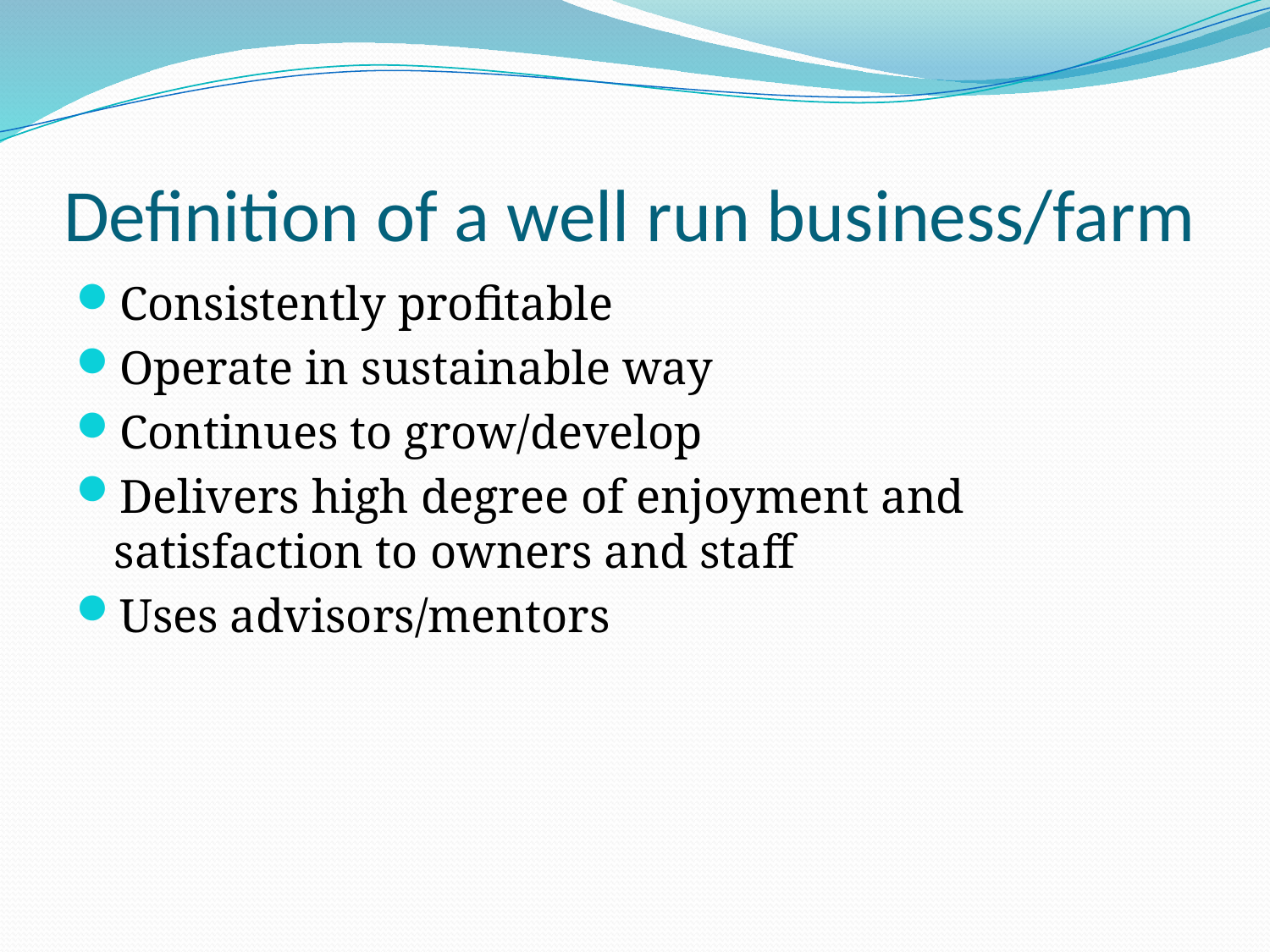

# Definition of a well run business/farm
Consistently profitable
Operate in sustainable way
Continues to grow/develop
Delivers high degree of enjoyment and satisfaction to owners and staff
Uses advisors/mentors